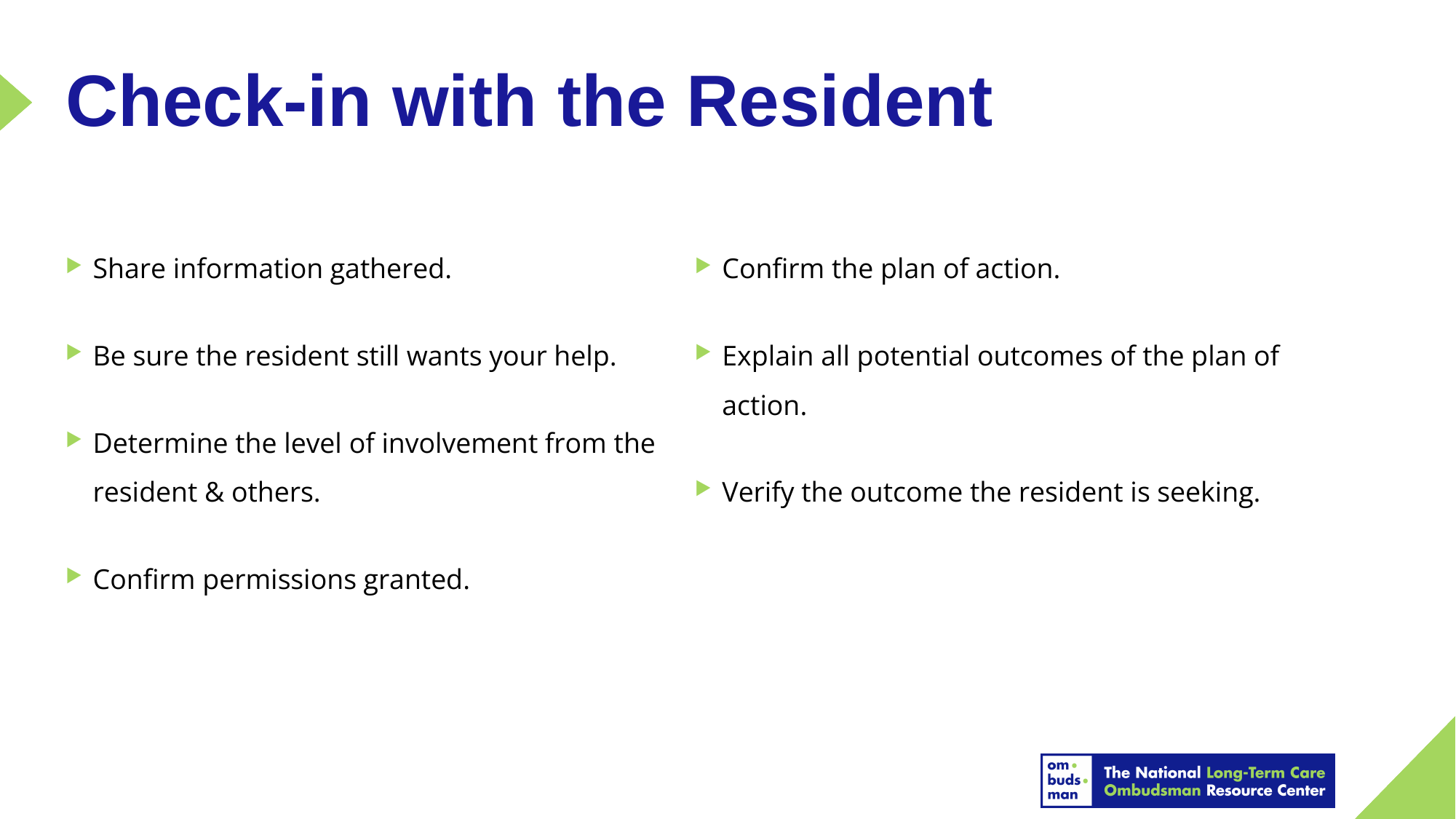

# Check-in with the Resident
Share information gathered.
Be sure the resident still wants your help.
Determine the level of involvement from the resident & others.
Confirm permissions granted.
Confirm the plan of action.
Explain all potential outcomes of the plan of action.
Verify the outcome the resident is seeking.